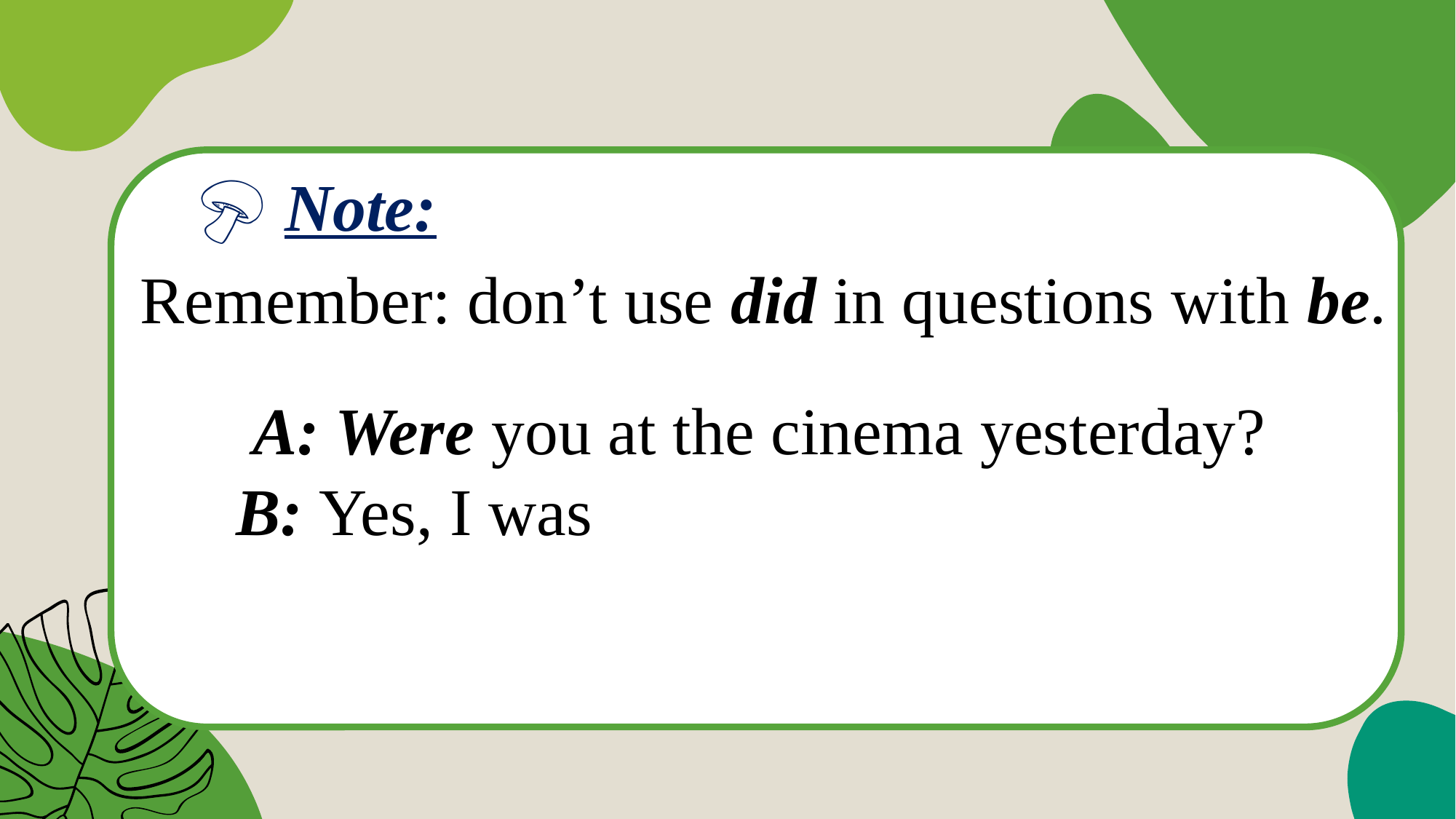

🍄 Note:
Remember: don’t use did in questions with be.
 A: Were you at the cinema yesterday?
B: Yes, I was